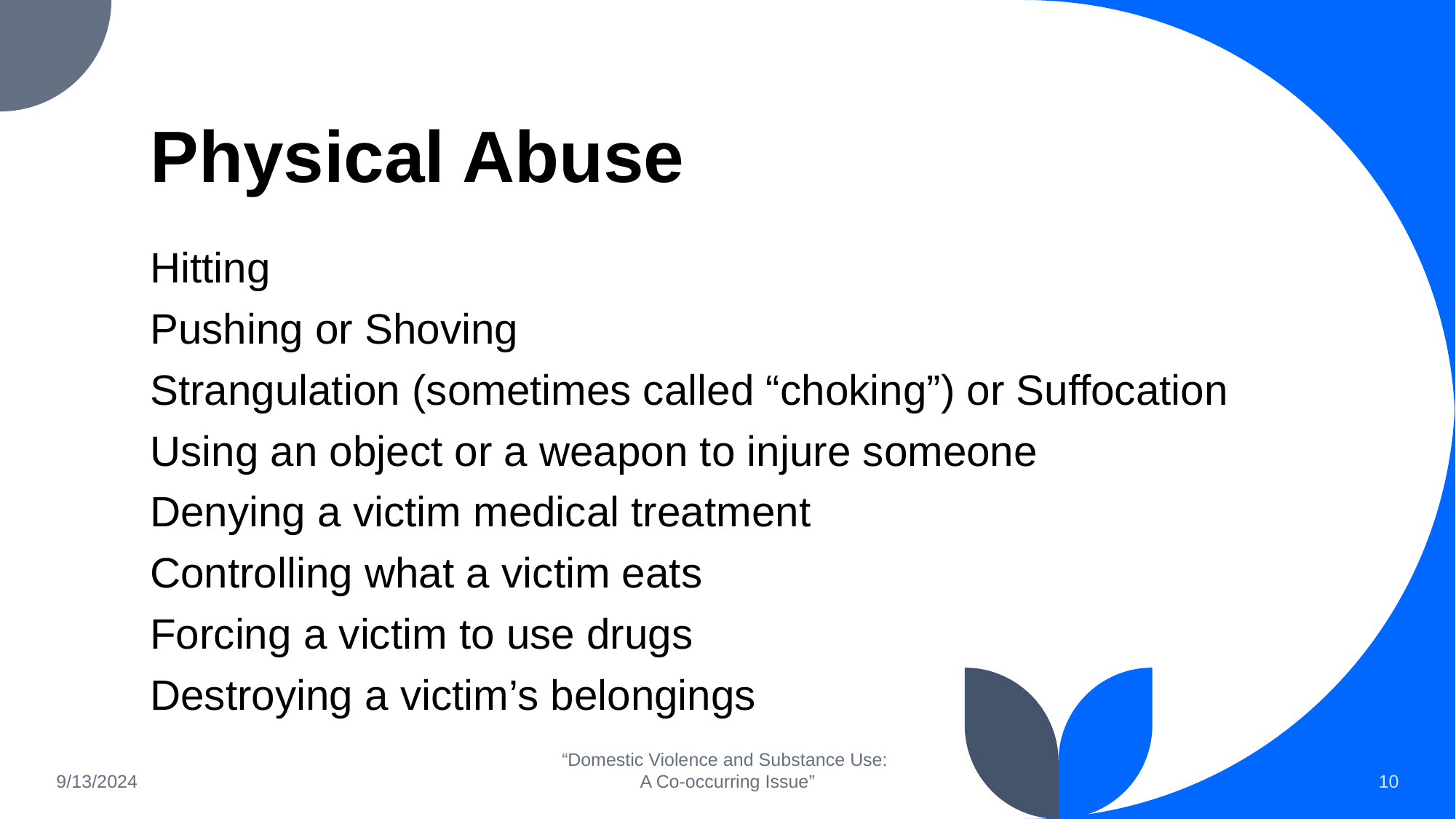

# Physical Abuse
Hitting
Pushing or Shoving
Strangulation (sometimes called “choking”) or Suffocation
Using an object or a weapon to injure someone
Denying a victim medical treatment
Controlling what a victim eats
Forcing a victim to use drugs
Destroying a victim’s belongings
9/13/2024
“Domestic Violence and Substance Use:
A Co-occurring Issue”

10